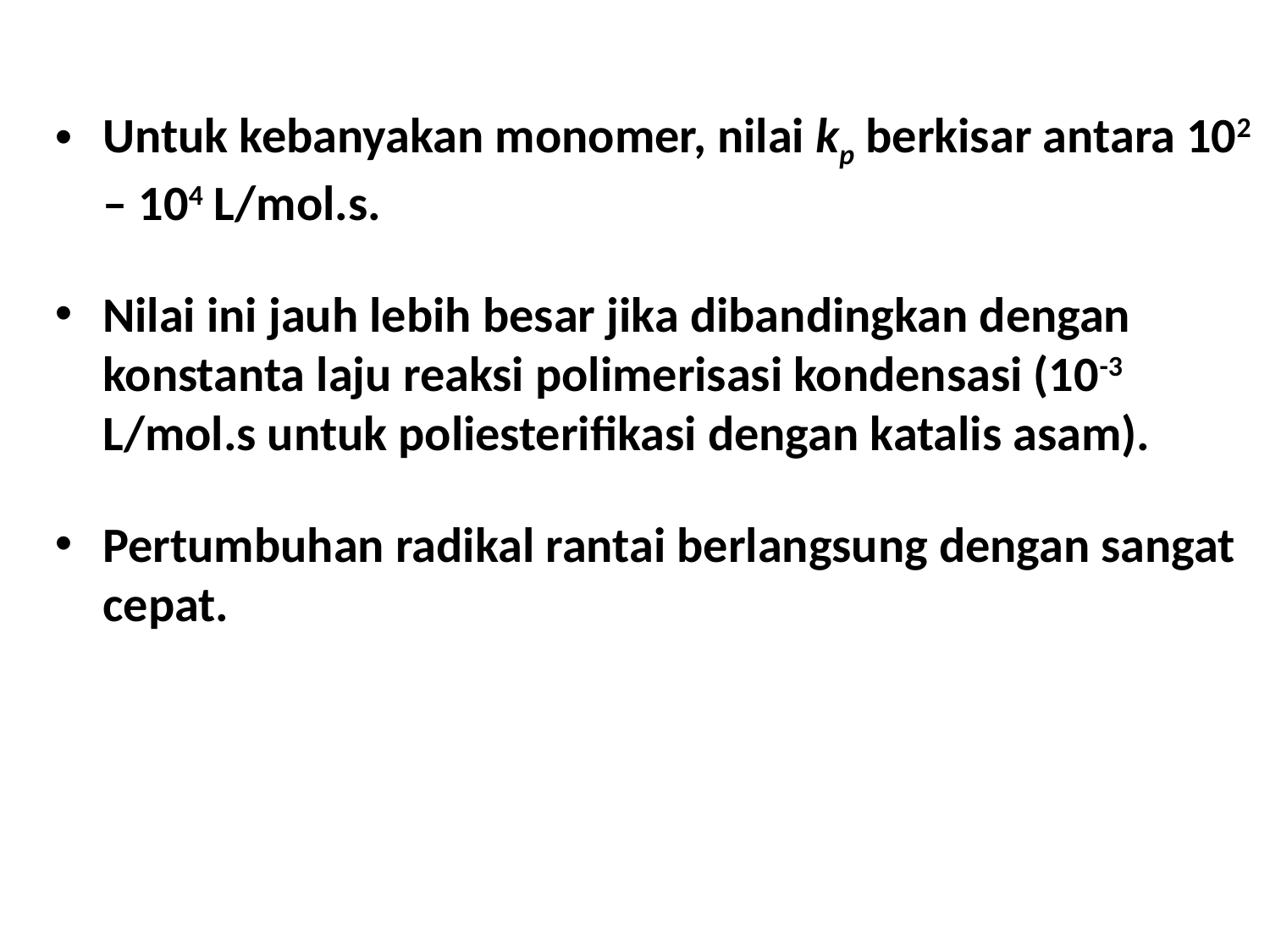

Untuk kebanyakan monomer, nilai kp berkisar antara 102 – 104 L/mol.s.
Nilai ini jauh lebih besar jika dibandingkan dengan konstanta laju reaksi polimerisasi kondensasi (10-3 L/mol.s untuk poliesterifikasi dengan katalis asam).
Pertumbuhan radikal rantai berlangsung dengan sangat cepat.